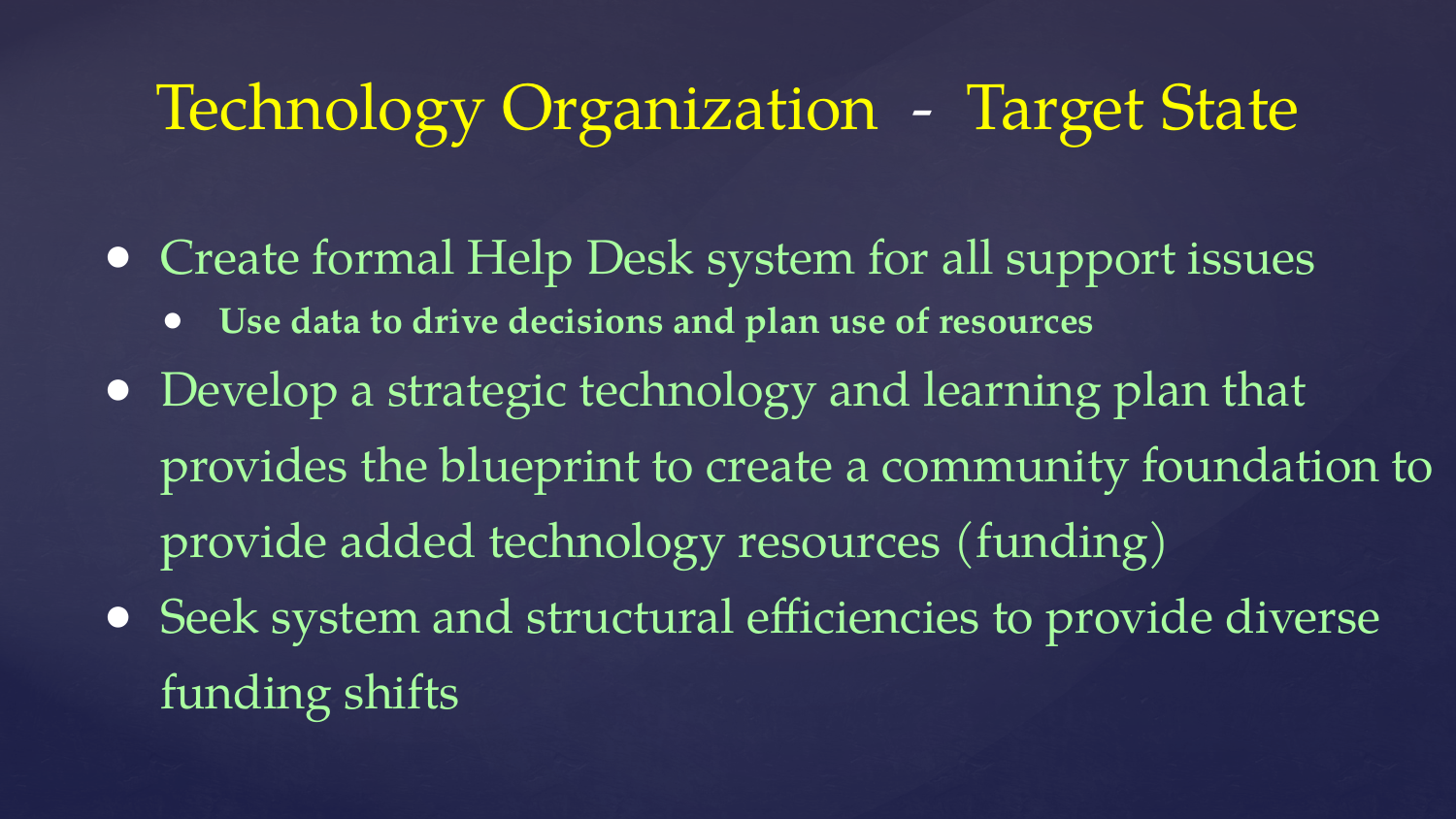

# Technology Organization  -  Target State
Create formal Help Desk system for all support issues
Use data to drive decisions and plan use of resources
Develop a strategic technology and learning plan that provides the blueprint to create a community foundation to provide added technology resources (funding)
Seek system and structural efficiencies to provide diverse funding shifts